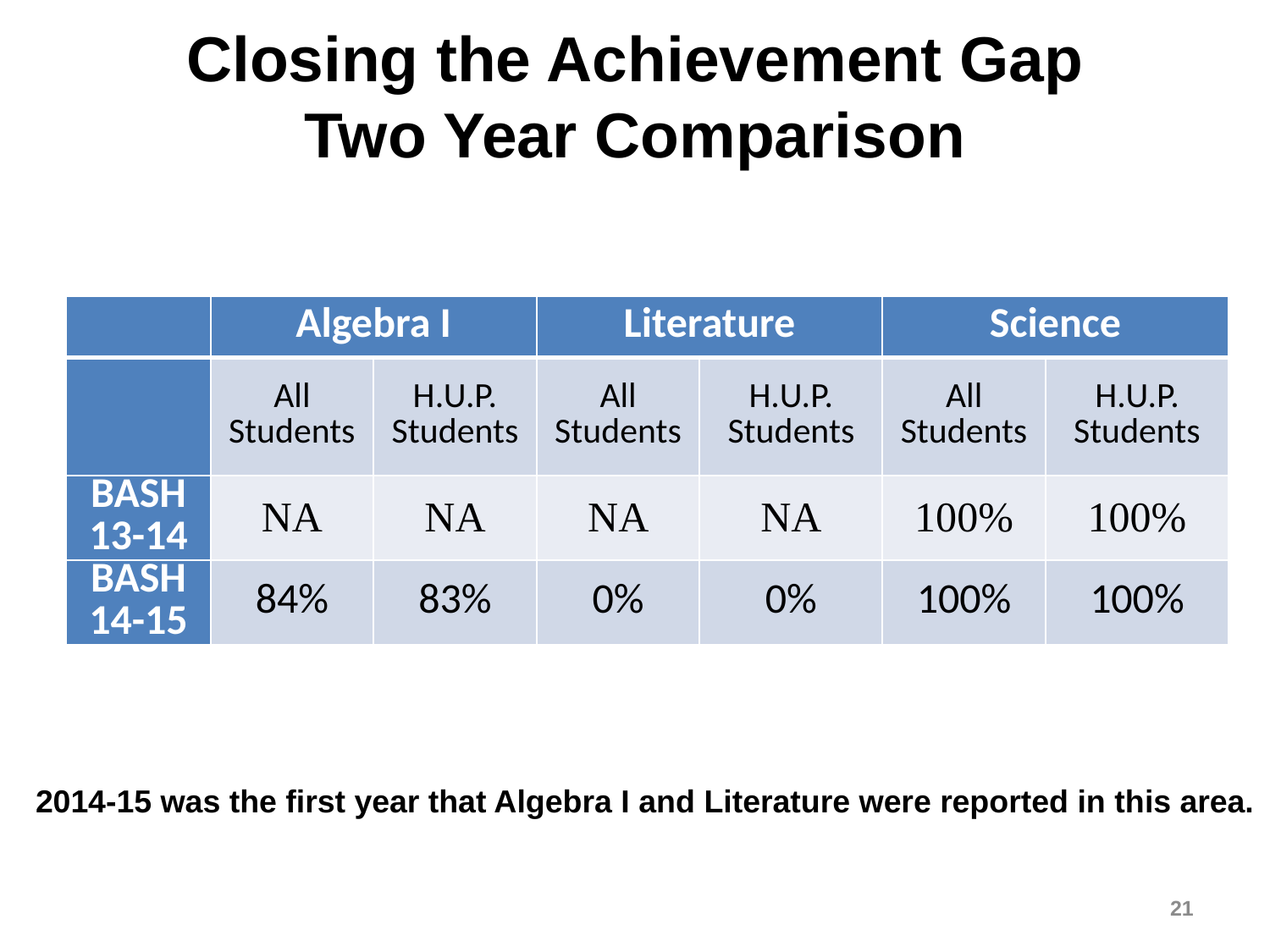

# Closing the Achievement Gap Two Year Comparison
|  | Algebra I |  | Literature |  | Science |  |
| --- | --- | --- | --- | --- | --- | --- |
|  | All Students | H.U.P. Students | All Students | H.U.P. Students | All Students | H.U.P. Students |
| BASH 13-14 | NA | NA | NA | NA | 100% | 100% |
| BASH 14-15 | 84% | 83% | 0% | 0% | 100% | 100% |
2014-15 was the first year that Algebra I and Literature were reported in this area.
21